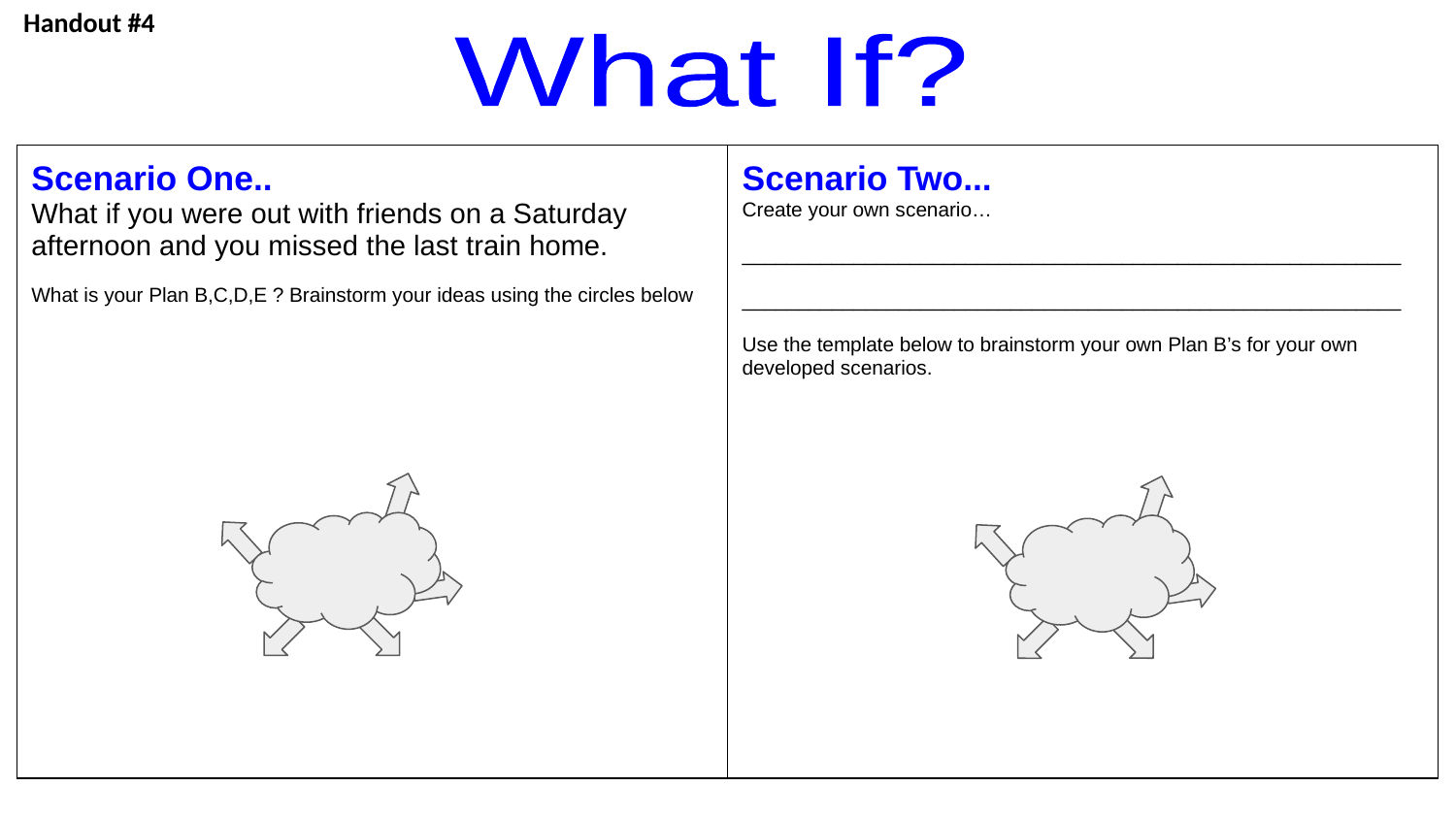

Handout #4
What If?
| Scenario One.. What if you were out with friends on a Saturday afternoon and you missed the last train home. What is your Plan B,C,D,E ? Brainstorm your ideas using the circles below | Scenario Two... Create your own scenario… \_\_\_\_\_\_\_\_\_\_\_\_\_\_\_\_\_\_\_\_\_\_\_\_\_\_\_\_\_\_\_\_\_\_\_\_\_\_\_\_\_\_\_\_\_\_\_\_\_\_\_\_\_\_\_\_\_\_\_ \_\_\_\_\_\_\_\_\_\_\_\_\_\_\_\_\_\_\_\_\_\_\_\_\_\_\_\_\_\_\_\_\_\_\_\_\_\_\_\_\_\_\_\_\_\_\_\_\_\_\_\_\_\_\_\_\_\_\_ Use the template below to brainstorm your own Plan B’s for your own developed scenarios. |
| --- | --- |